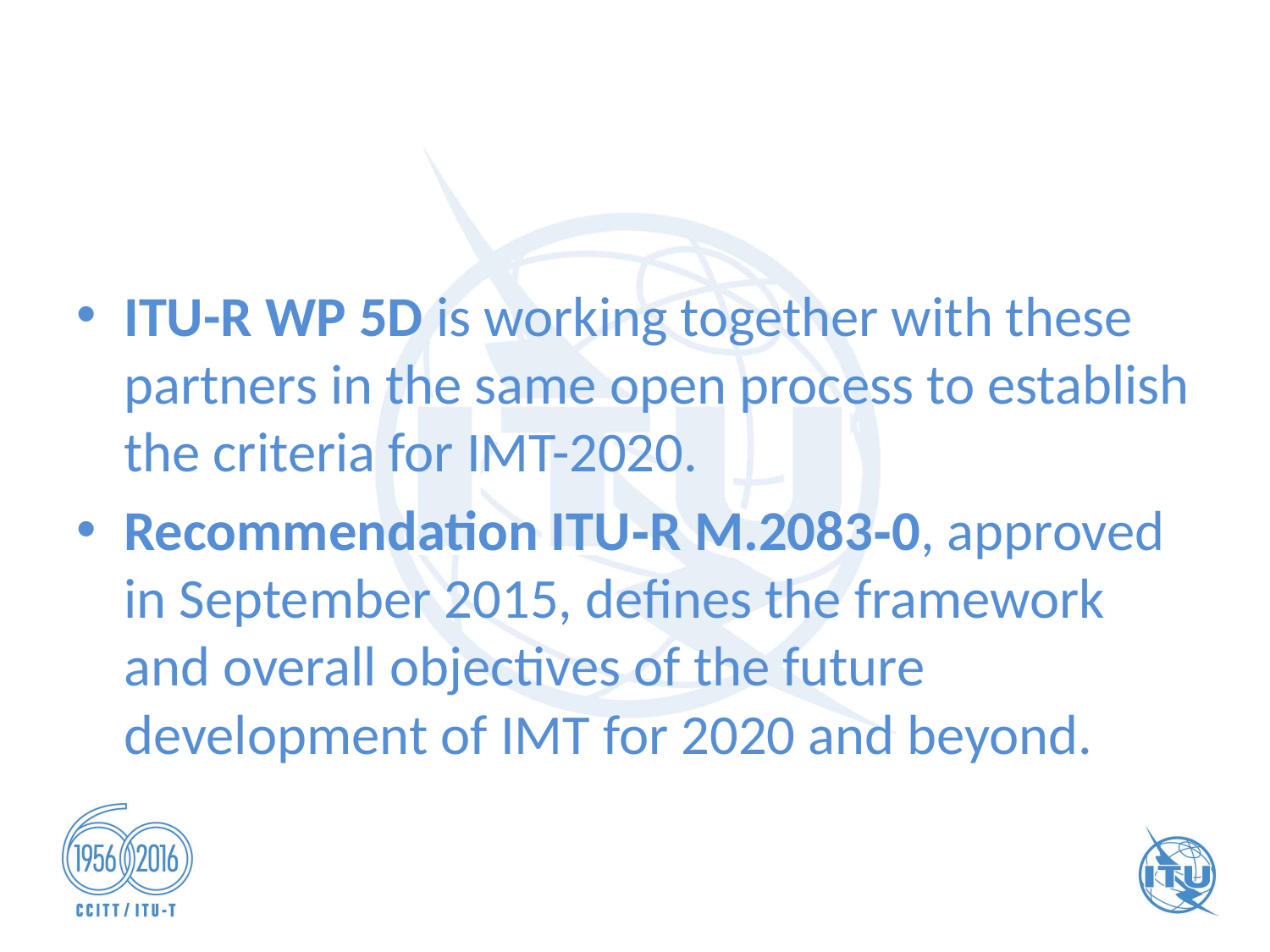

#
ITU-R WP 5D is working together with these partners in the same open process to establish the criteria for IMT-2020.
Recommendation ITU‑R M.2083‑0, approved in September 2015, defines the framework and overall objectives of the future development of IMT for 2020 and beyond.